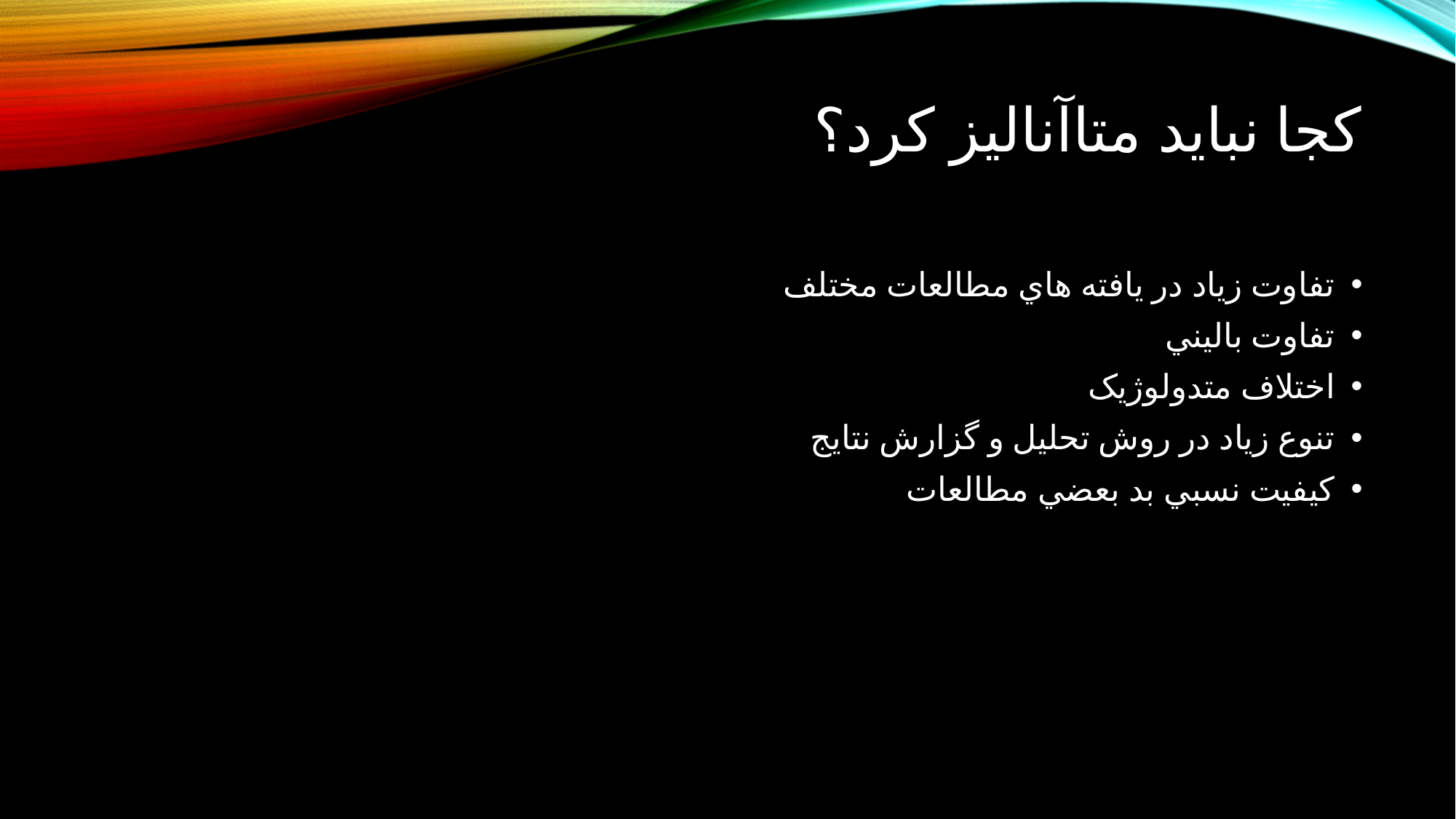

# کجا نباید متاآنالیز کرد؟
تفاوت زياد در يافته هاي مطالعات مختلف
تفاوت باليني
اختلاف متدولوژيک
تنوع زياد در روش تحليل و گزارش نتايج
كيفيت نسبي بد بعضي مطالعات